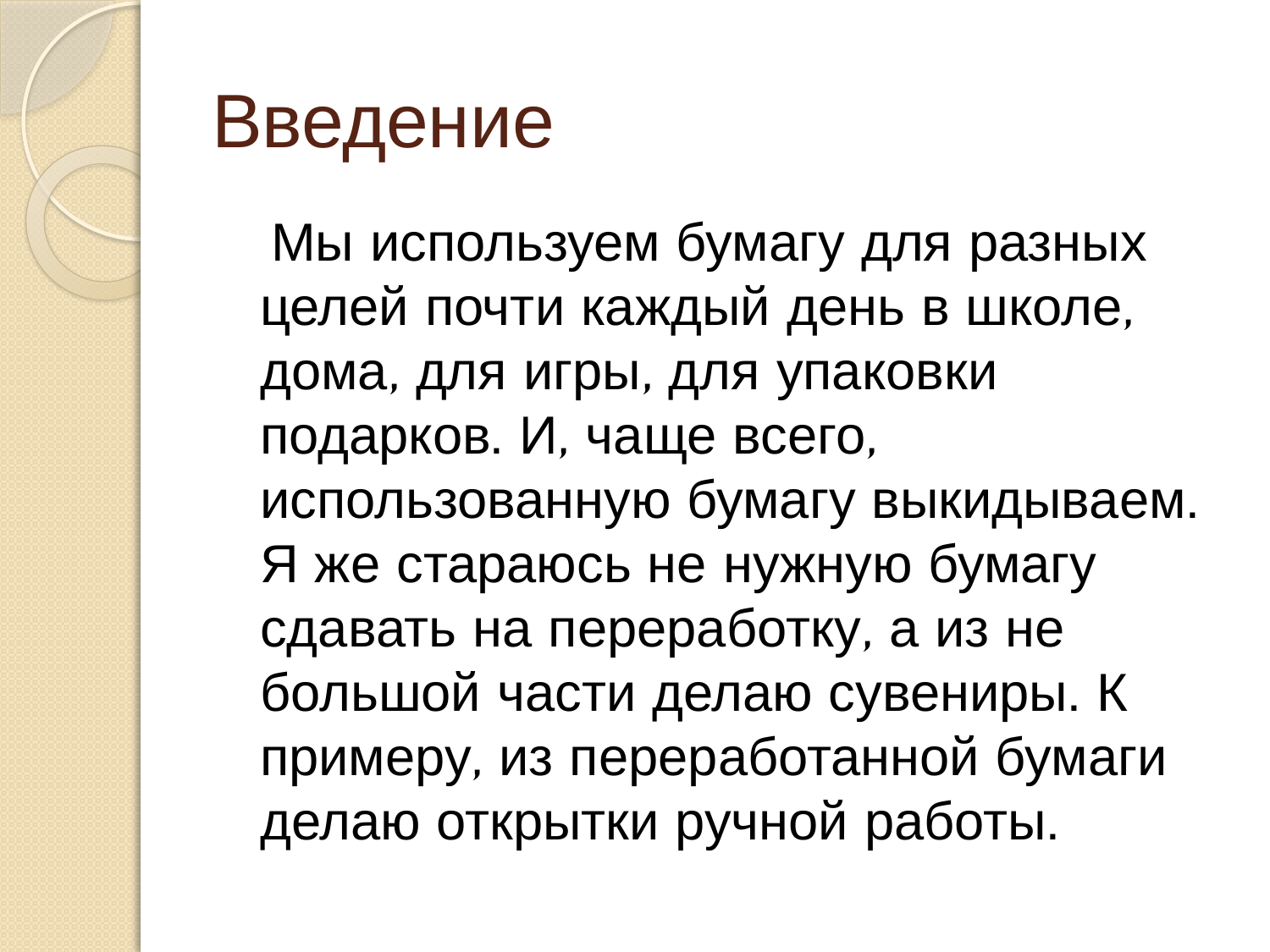

# Введение
   Мы используем бумагу для разных целей почти каждый день в школе, дома, для игры, для упаковки подарков. И, чаще всего, использованную бумагу выкидываем. Я же стараюсь не нужную бумагу сдавать на переработку, а из не большой части делаю сувениры. К примеру, из переработанной бумаги делаю открытки ручной работы.